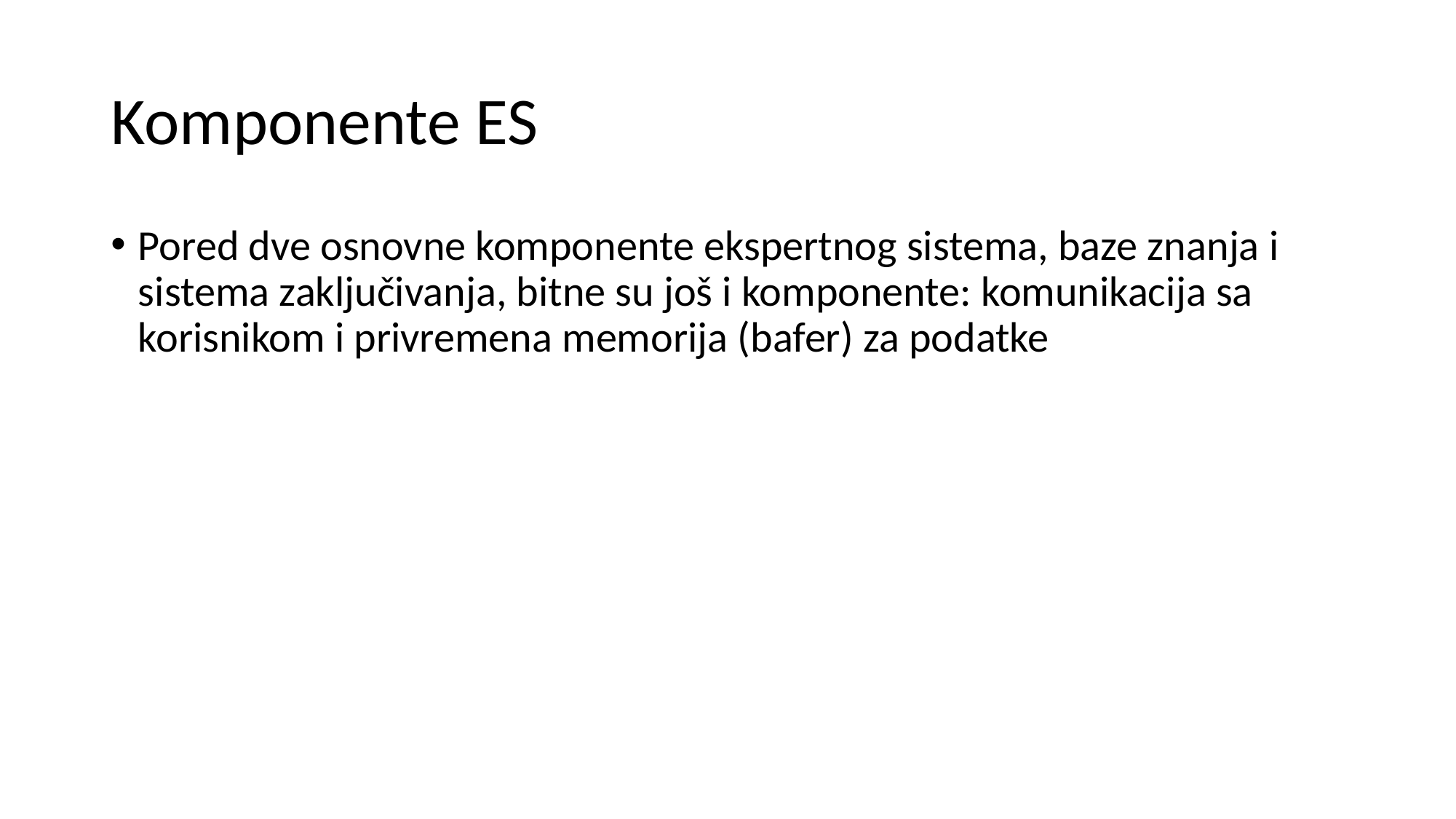

# Komponente ES
Pored dve osnovne komponente ekspertnog sistema, baze znanja i sistema zaključivanja, bitne su još i komponente: komunikacija sa korisnikom i privremena memorija (bafer) za podatke